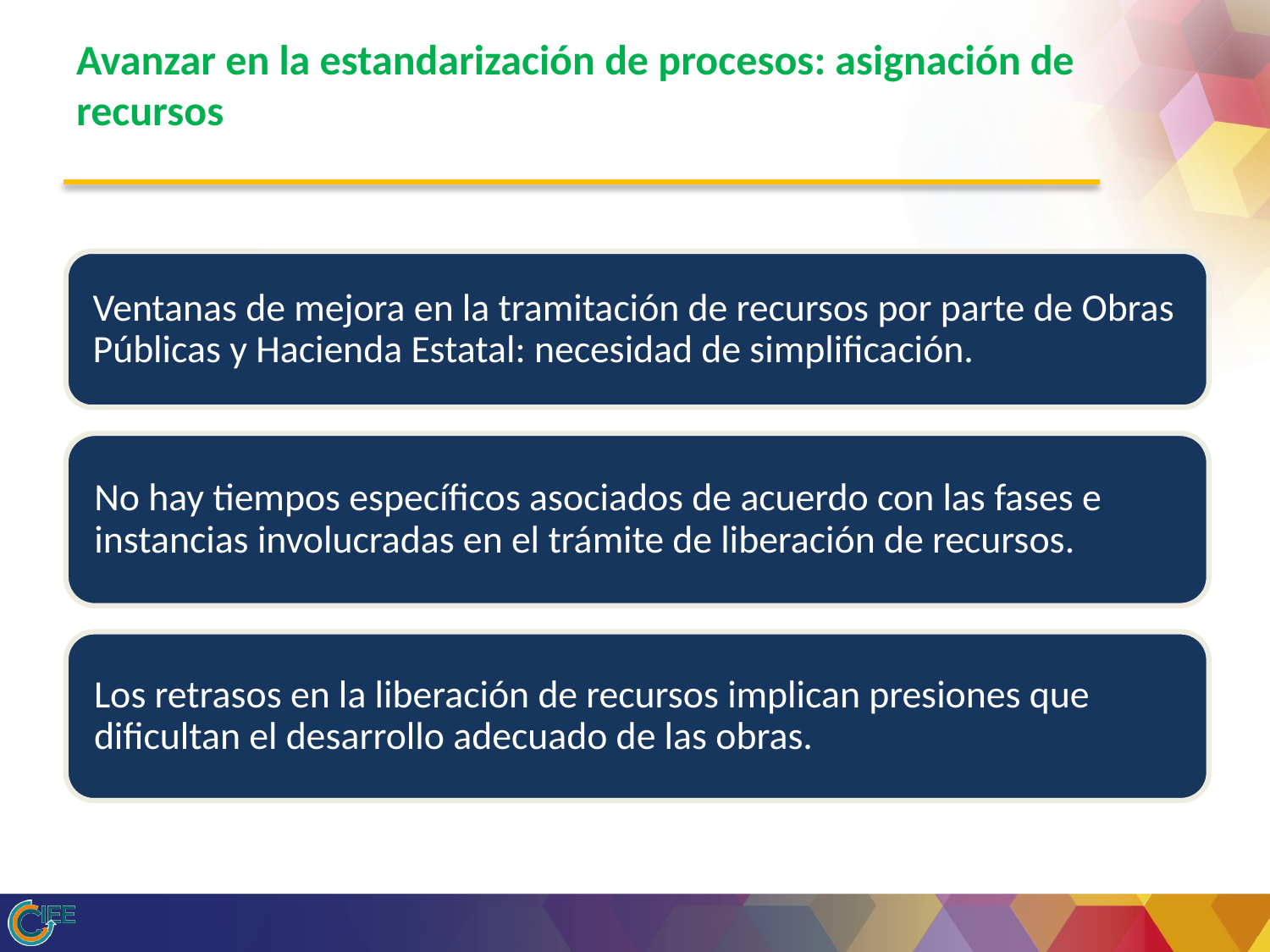

# Avanzar en la estandarización de procesos: asignación de recursos

Ventanas de mejora en la tramitación de recursos por parte de Obras Públicas y Hacienda Estatal: necesidad de simplificación.
No hay tiempos específicos asociados de acuerdo con las fases e instancias involucradas en el trámite de liberación de recursos.
Los retrasos en la liberación de recursos implican presiones que dificultan el desarrollo adecuado de las obras.